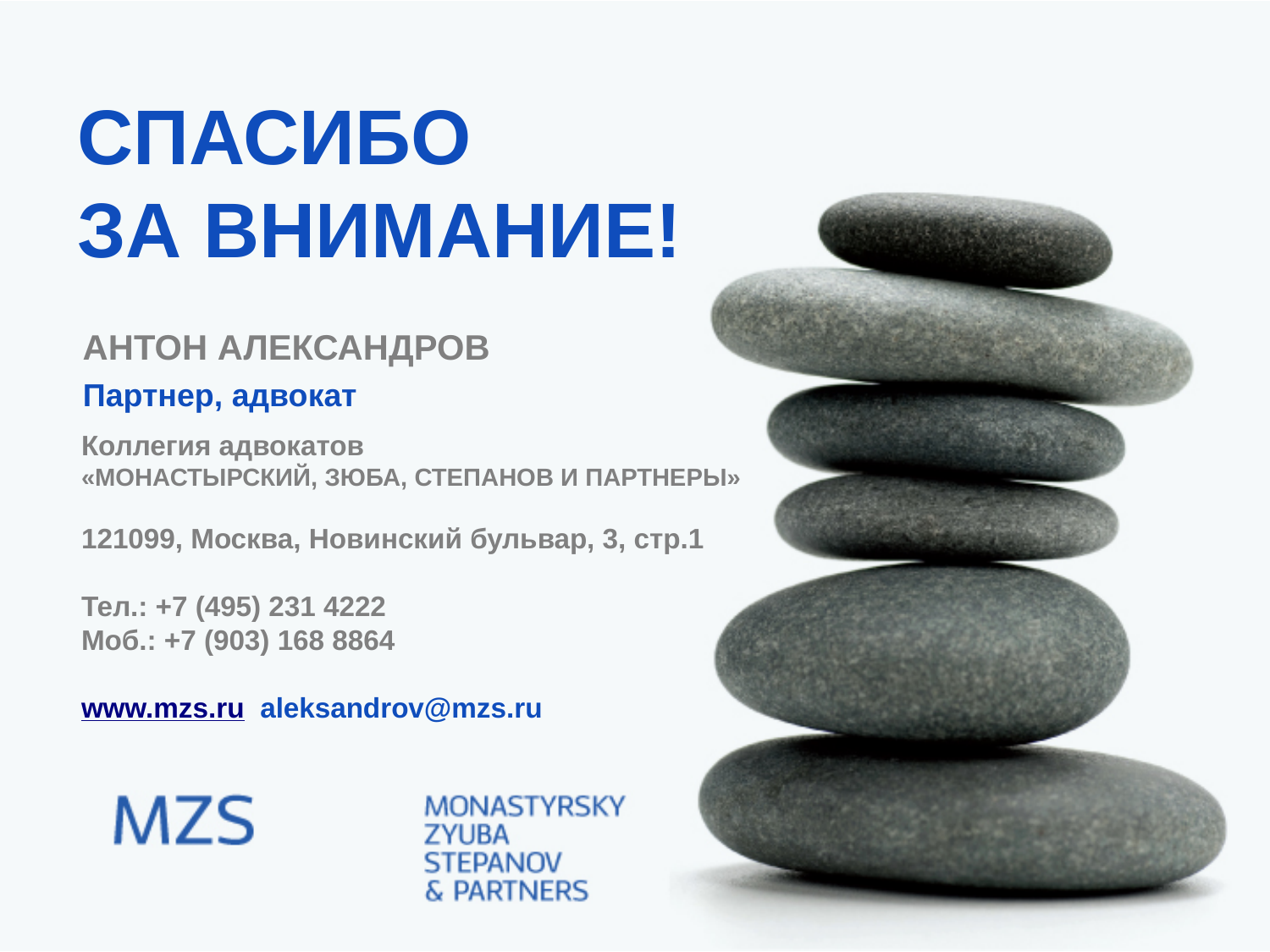

СПАСИБО
ЗА ВНИМАНИЕ!

АНТОН АЛЕКСАНДРОВ
Партнер, адвокат
Коллегия адвокатов
«МОНАСТЫРСКИЙ, ЗЮБА, СТЕПАНОВ И ПАРТНЕРЫ»

121099, Москва, Новинский бульвар, 3, стр.1

Тел.: +7 (495) 231 4222
Моб.: +7 (903) 168 8864

www.mzs.ru  aleksandrov@mzs.ru